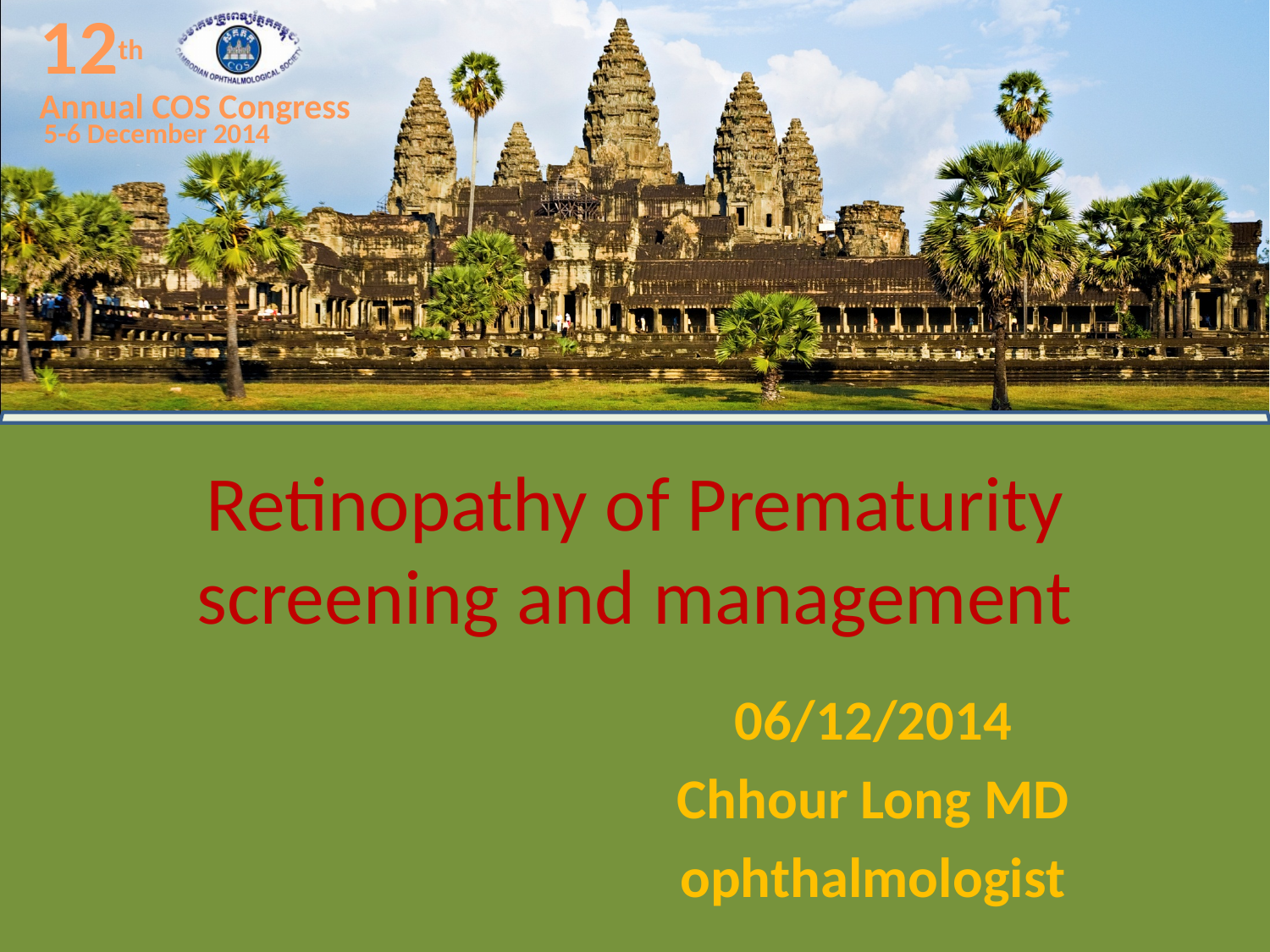

Retinopathy of Prematurity
screening and management
06/12/2014
Chhour Long MD
ophthalmologist